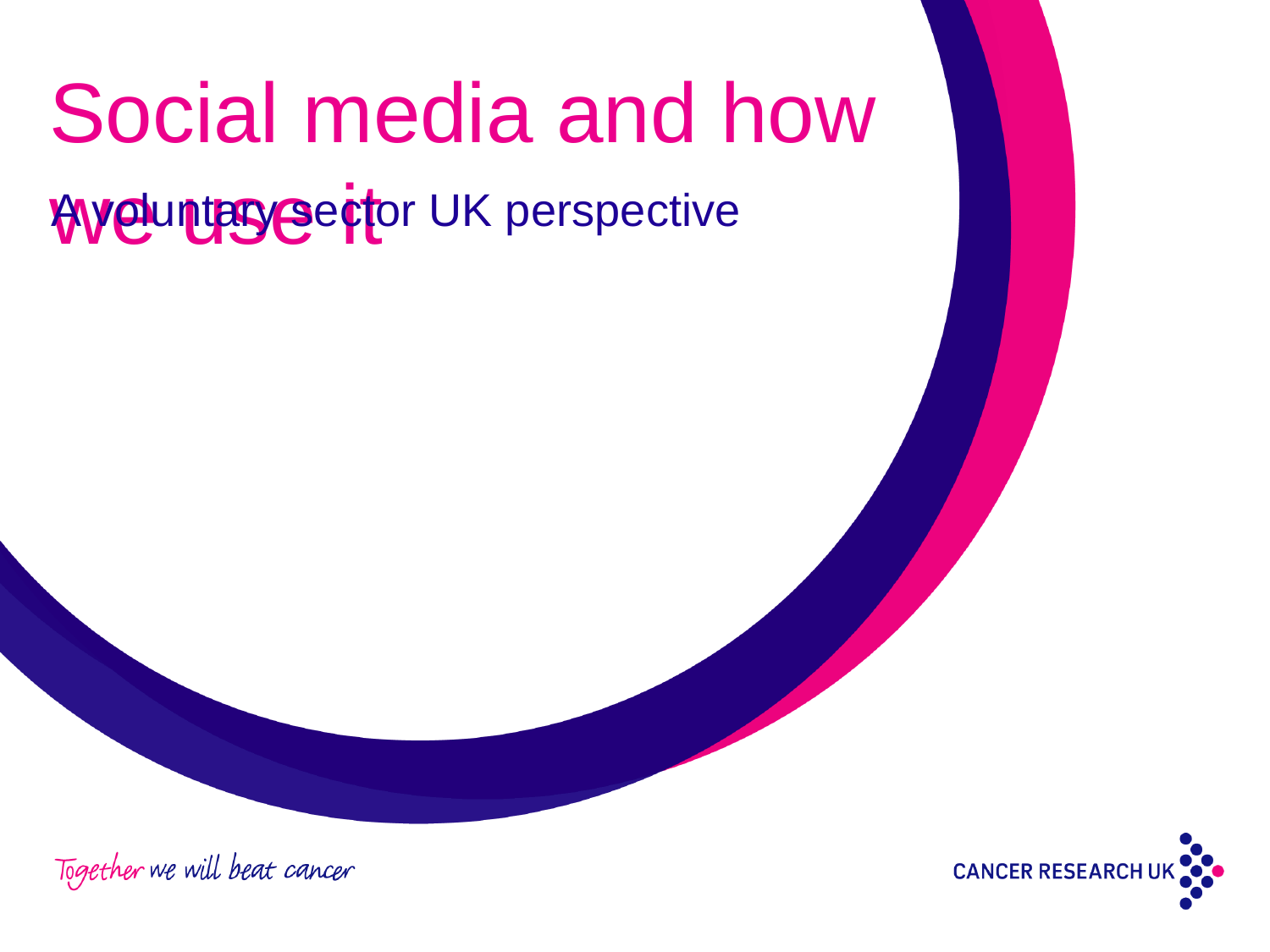

# Social media and how we use it
A voluntary sector UK perspective